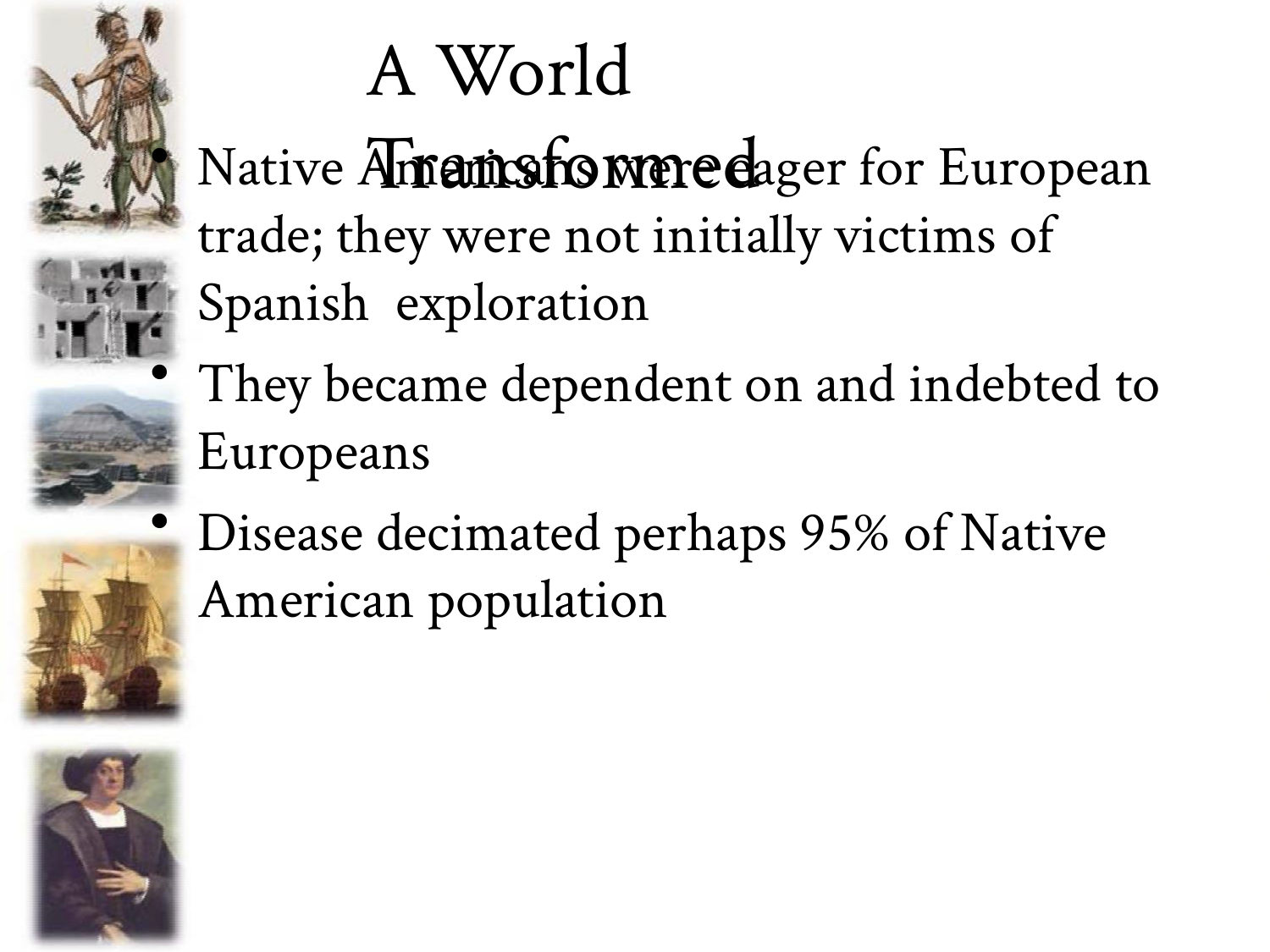

# A World Transformed
Native Americans were eager for European  trade; they were not initially victims of Spanish  exploration
They became dependent on and indebted to
Europeans
Disease decimated perhaps 95% of Native  American population